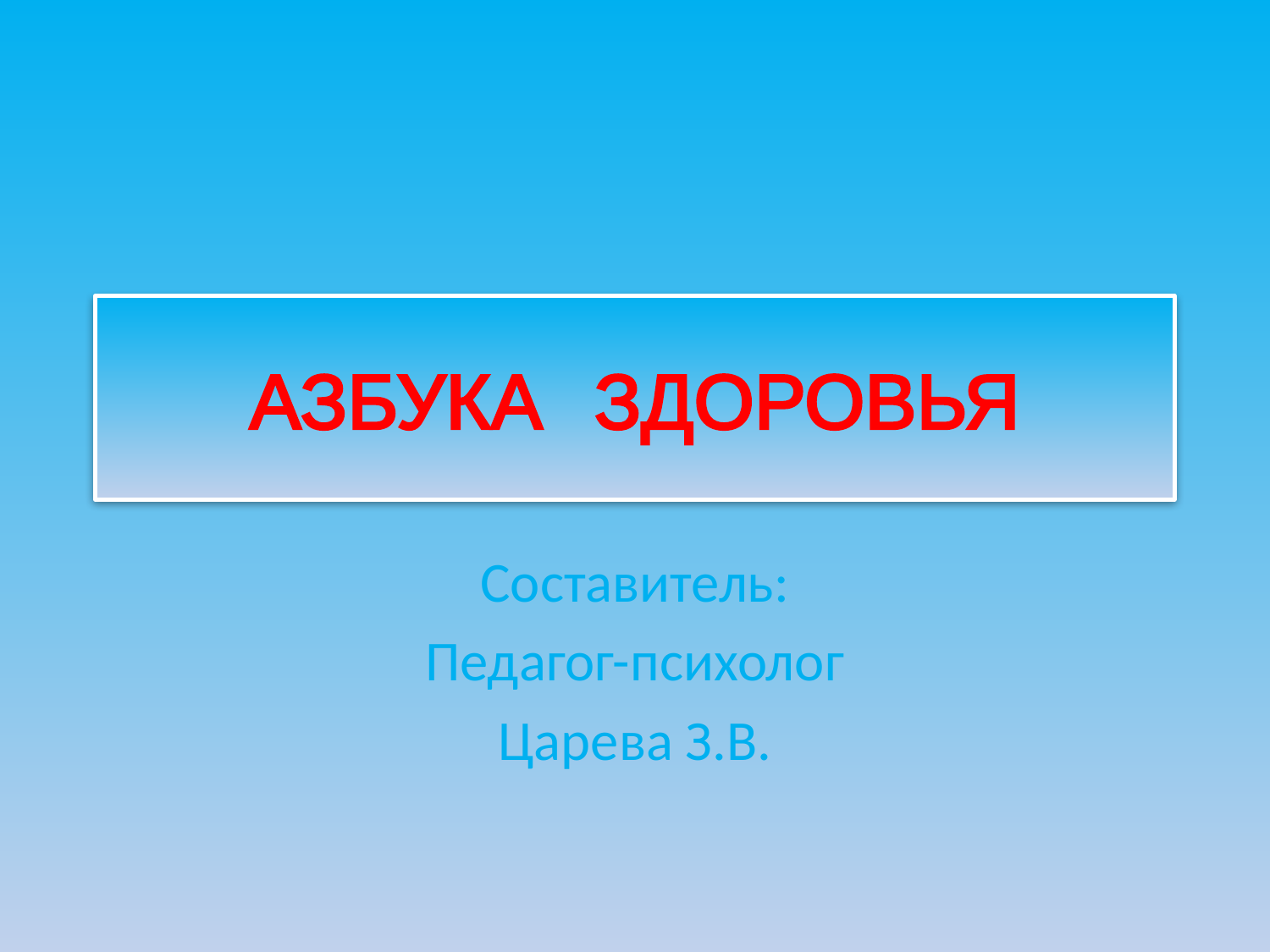

# АЗБУКА  ЗДОРОВЬЯ
Составитель:
Педагог-психолог
Царева З.В.